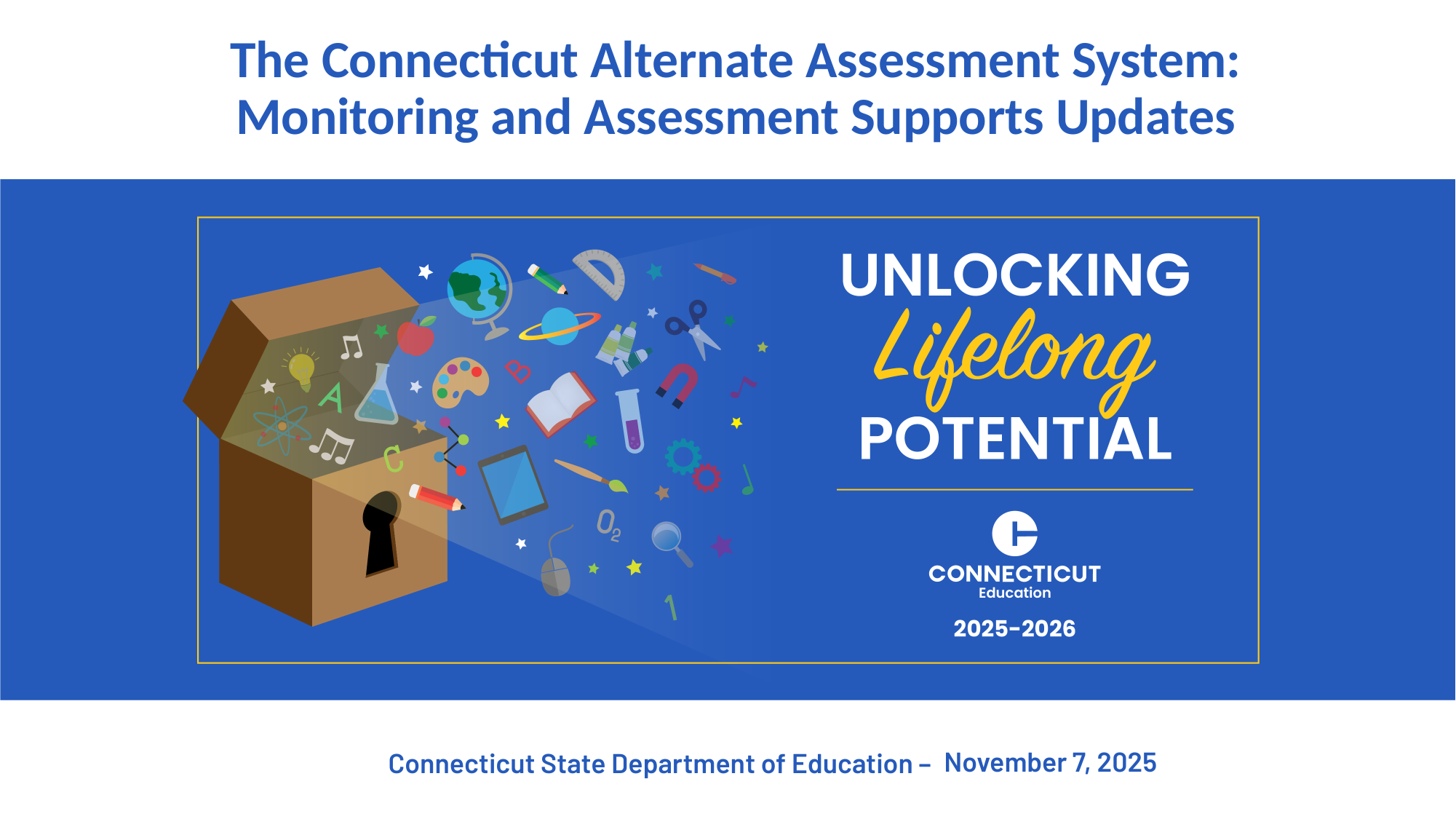

# The Connecticut Alternate Assessment System: Monitoring and Assessment Supports Updates​
November 7, 2025